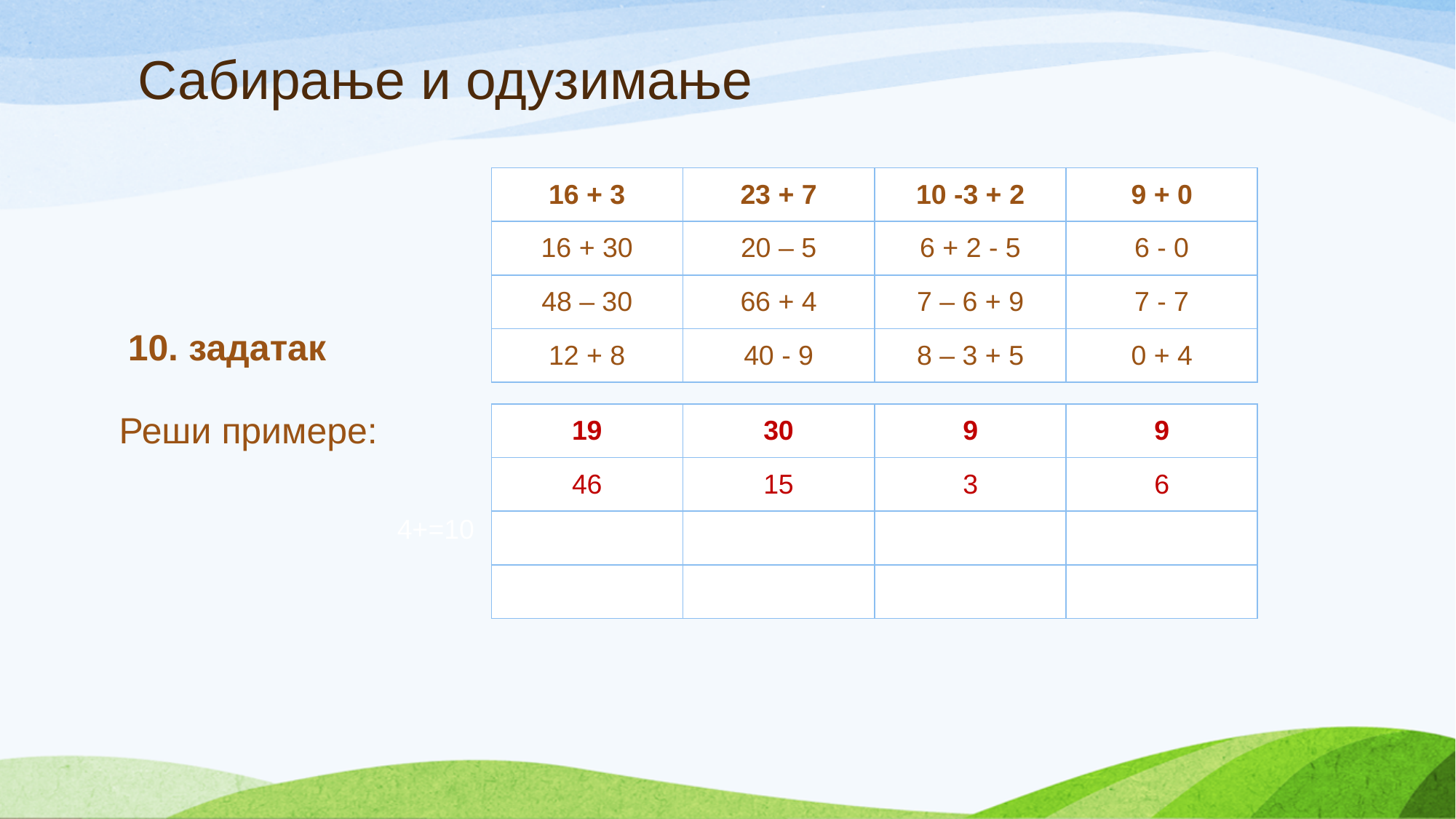

# Сабирање и одузимање
| 16 + 3 | 23 + 7 | 10 -3 + 2 | 9 + 0 |
| --- | --- | --- | --- |
| 16 + 30 | 20 – 5 | 6 + 2 - 5 | 6 - 0 |
| 48 – 30 | 66 + 4 | 7 – 6 + 9 | 7 - 7 |
| 12 + 8 | 40 - 9 | 8 – 3 + 5 | 0 + 4 |
10. задатак
Реши примере:
| 19 | 30 | 9 | 9 |
| --- | --- | --- | --- |
| 46 | 15 | 3 | 6 |
| 18 | 70 | 10 | 0 |
| 20 | 31 | 10 | 4 |
4+=10